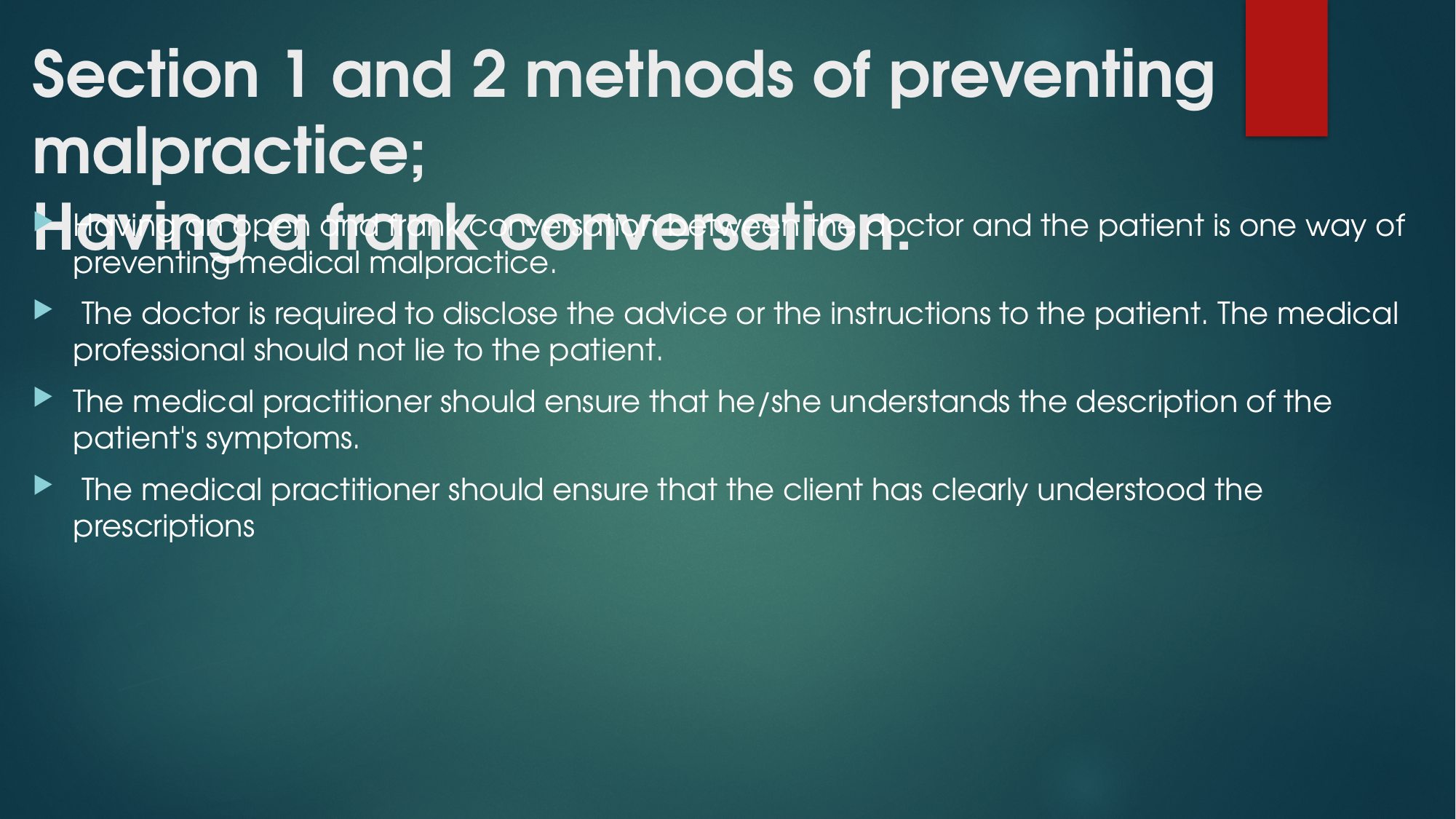

# Section 1 and 2 methods of preventing malpractice; Having a frank conversation.
Having an open and frank conversation between the doctor and the patient is one way of preventing medical malpractice.
 The doctor is required to disclose the advice or the instructions to the patient. The medical professional should not lie to the patient.
The medical practitioner should ensure that he/she understands the description of the patient's symptoms.
 The medical practitioner should ensure that the client has clearly understood the prescriptions